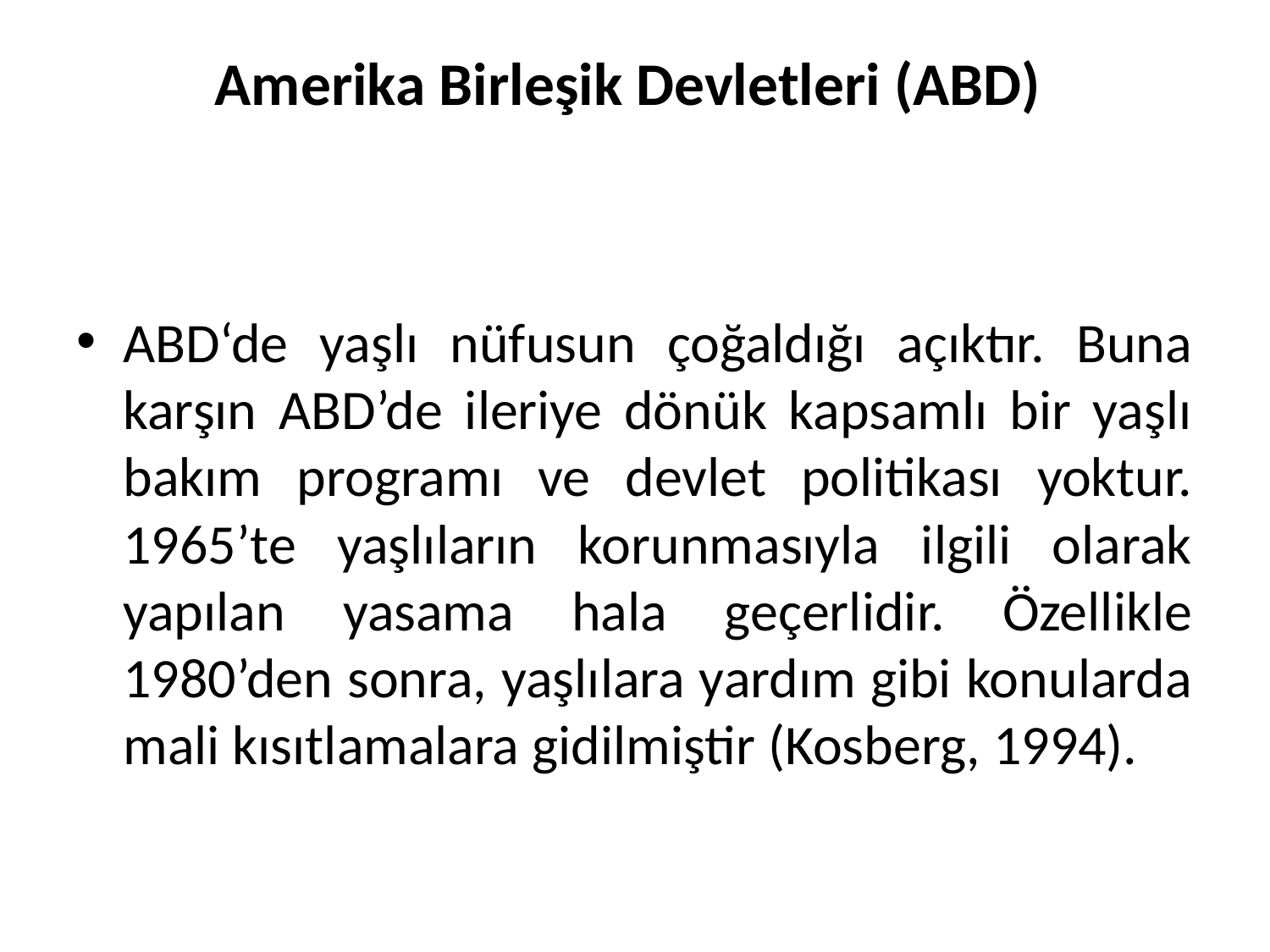

# Amerika Birleşik Devletleri (ABD)

ABD‘de yaşlı nüfusun çoğaldığı açıktır. Buna karşın ABD’de ileriye dönük kapsamlı bir yaşlı bakım programı ve devlet politikası yoktur. 1965’te yaşlıların korunmasıyla ilgili olarak yapılan yasama hala geçerlidir. Özellikle 1980’den sonra, yaşlılara yardım gibi konularda mali kısıtlamalara gidilmiştir (Kosberg, 1994).